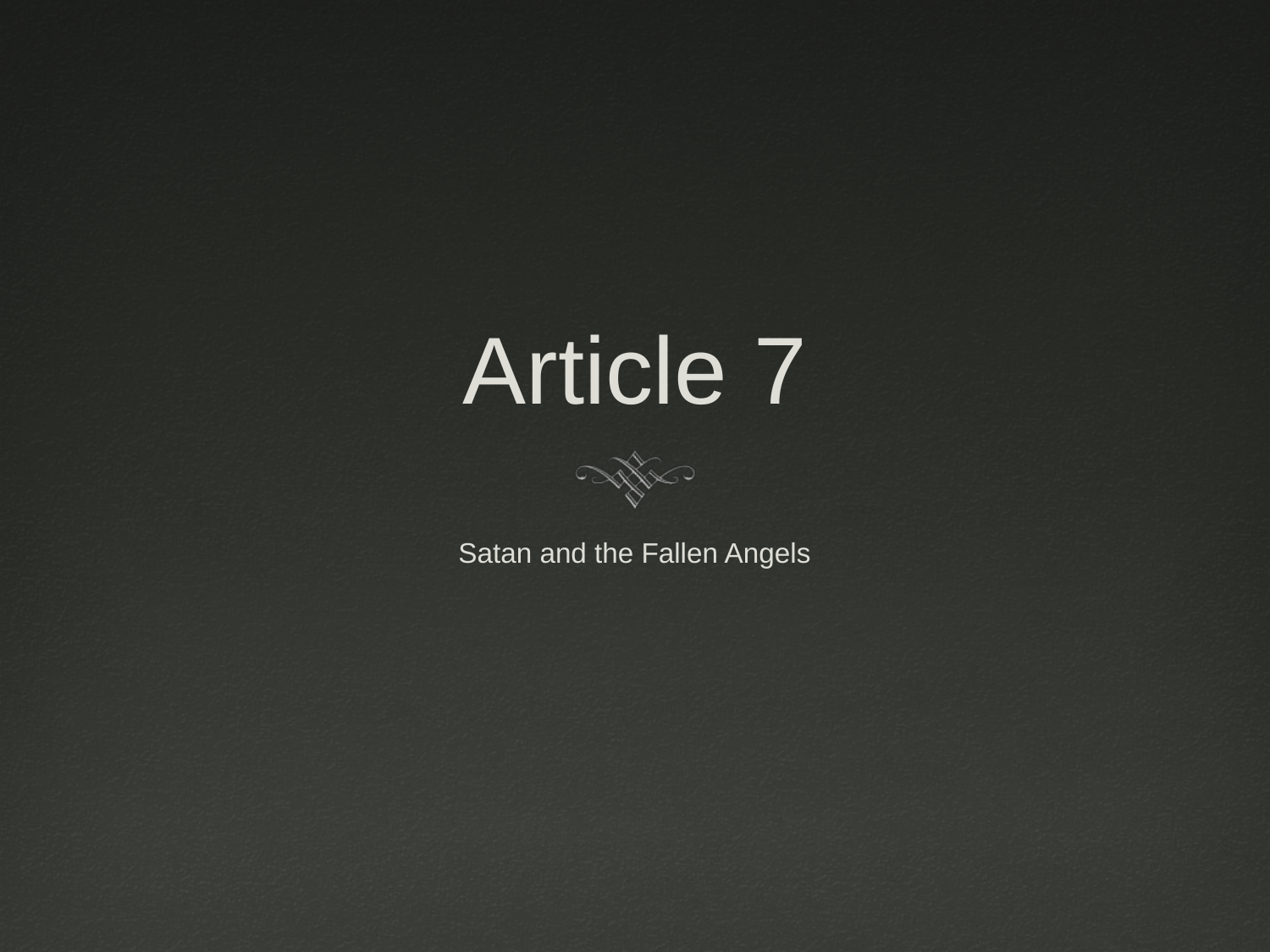

# Article 7
Satan and the Fallen Angels